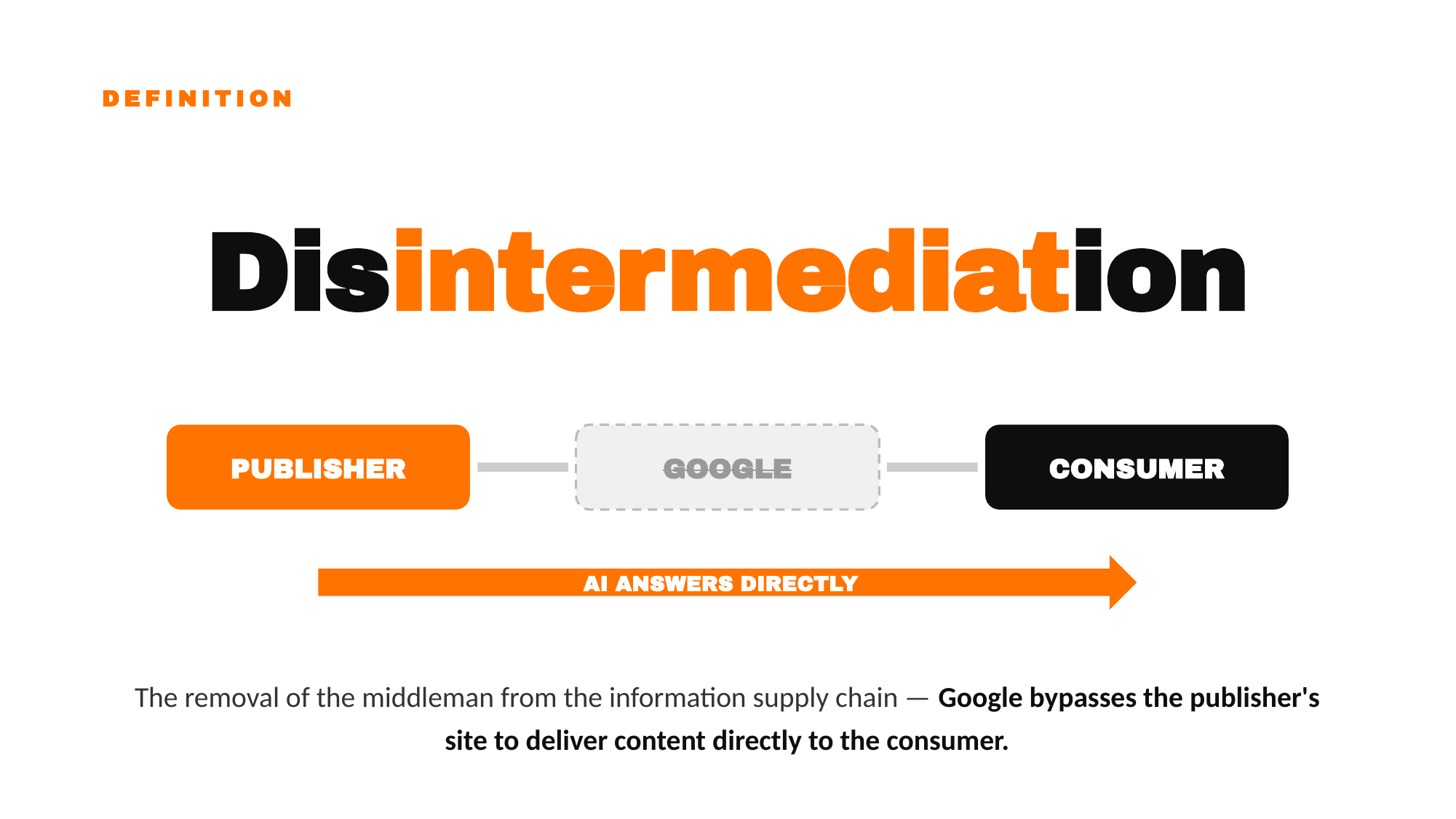

DEFINITION
Disintermediation
PUBLISHER
GOOGLE
CONSUMER

AI ANSWERS DIRECTLY
The removal of the middleman from the information supply chain — Google bypasses the publisher's site to deliver content directly to the consumer.